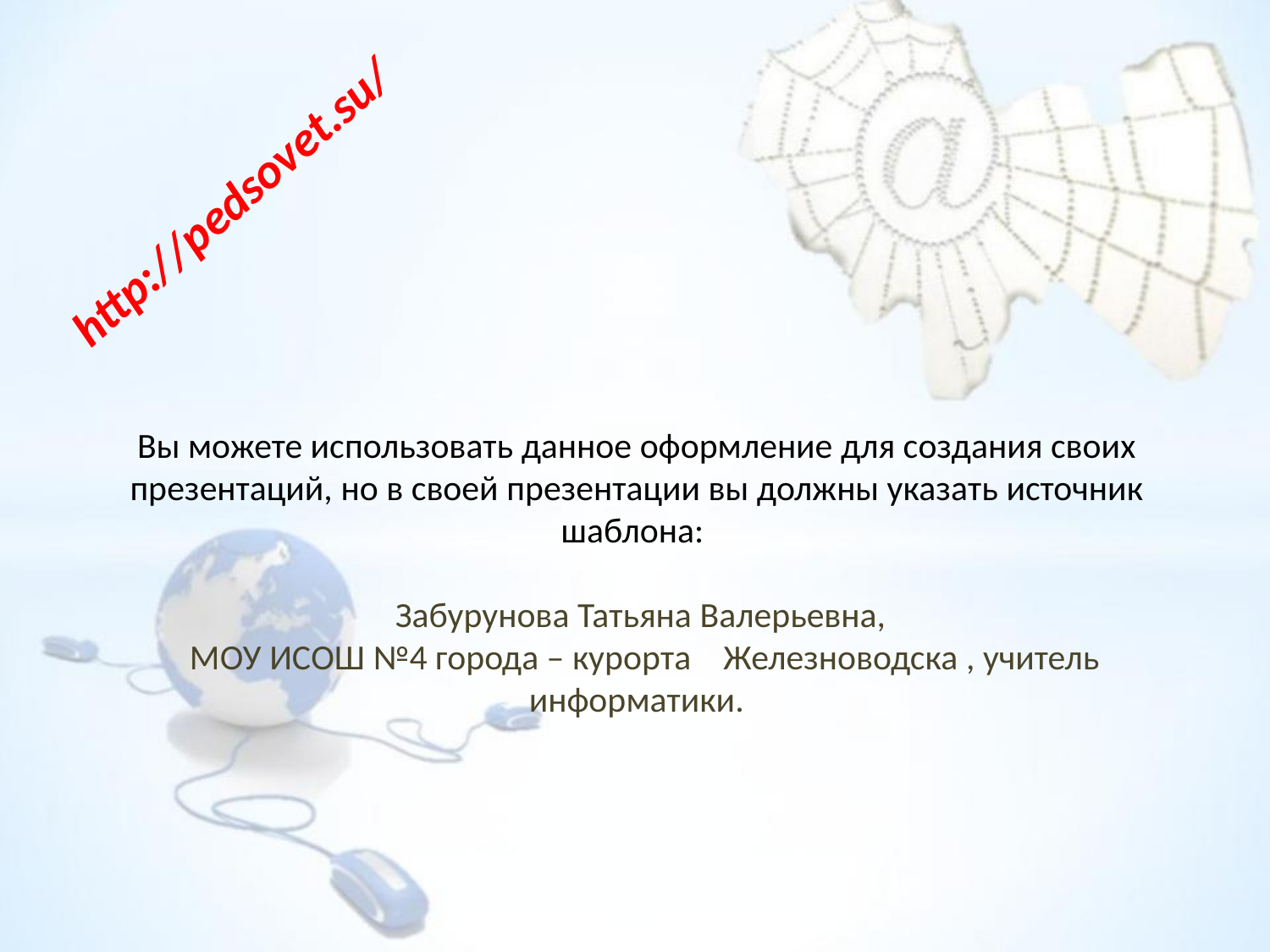

http://pedsovet.su/
Вы можете использовать данное оформление для создания своих презентаций, но в своей презентации вы должны указать источник шаблона:
  Забурунова Татьяна Валерьевна,
  МОУ ИСОШ №4 города – курорта    Железноводска , учитель информатики.